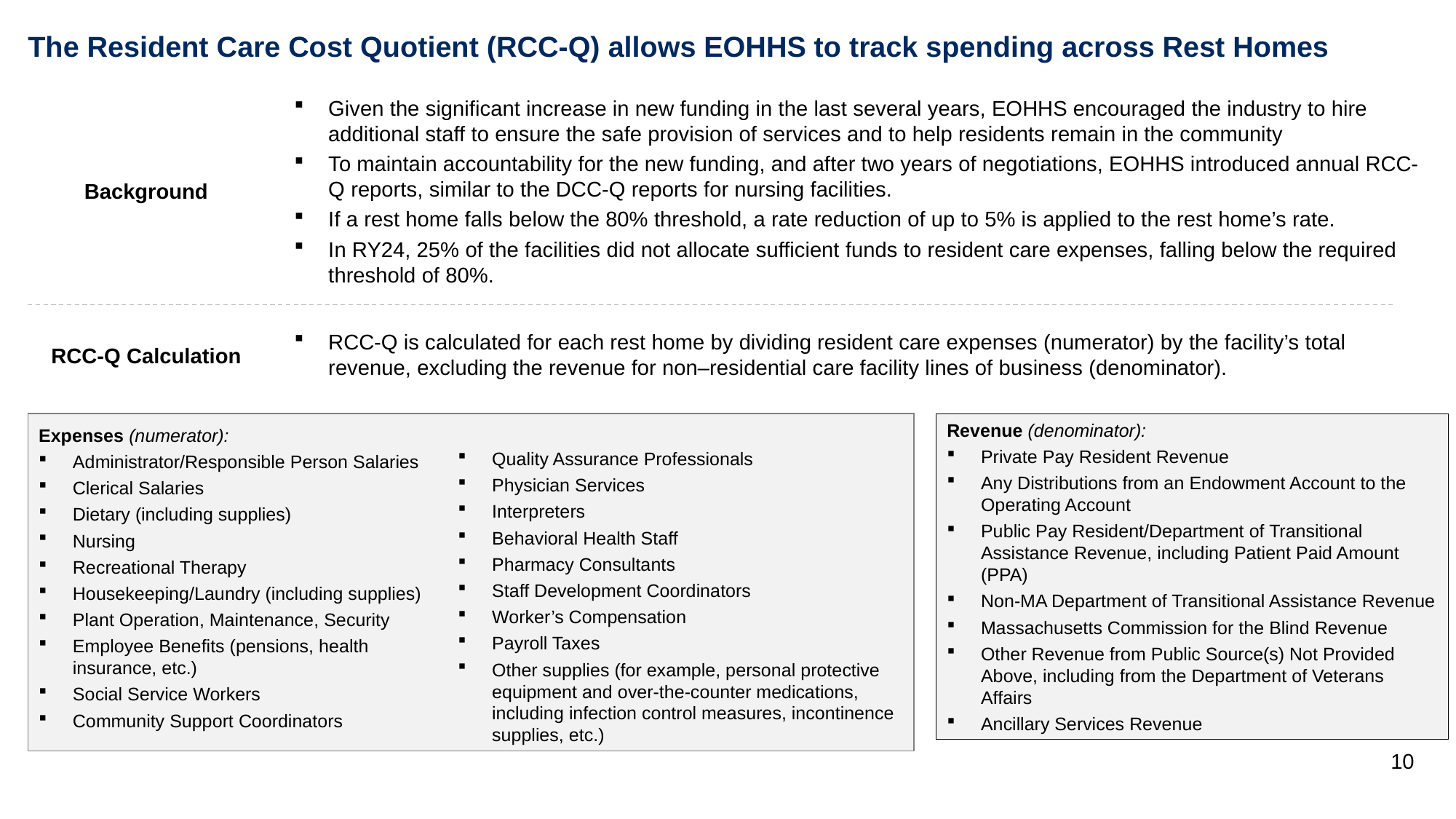

# The Resident Care Cost Quotient (RCC-Q) allows EOHHS to track spending across Rest Homes
Given the significant increase in new funding in the last several years, EOHHS encouraged the industry to hire additional staff to ensure the safe provision of services and to help residents remain in the community
To maintain accountability for the new funding, and after two years of negotiations, EOHHS introduced annual RCC-Q reports, similar to the DCC-Q reports for nursing facilities.
If a rest home falls below the 80% threshold, a rate reduction of up to 5% is applied to the rest home’s rate.
In RY24, 25% of the facilities did not allocate sufficient funds to resident care expenses, falling below the required threshold of 80%.
Background
RCC-Q Calculation
RCC-Q is calculated for each rest home by dividing resident care expenses (numerator) by the facility’s total revenue, excluding the revenue for non–residential care facility lines of business (denominator).

Revenue (denominator):
Private Pay Resident Revenue
Any Distributions from an Endowment Account to the Operating Account
Public Pay Resident/Department of Transitional Assistance Revenue, including Patient Paid Amount (PPA)
Non-MA Department of Transitional Assistance Revenue
Massachusetts Commission for the Blind Revenue
Other Revenue from Public Source(s) Not Provided Above, including from the Department of Veterans Affairs
Ancillary Services Revenue
Expenses (numerator):
Administrator/Responsible Person Salaries
Clerical Salaries
Dietary (including supplies)
Nursing
Recreational Therapy
Housekeeping/Laundry (including supplies)
Plant Operation, Maintenance, Security
Employee Benefits (pensions, health insurance, etc.)
Social Service Workers
Community Support Coordinators
Quality Assurance Professionals
Physician Services
Interpreters
Behavioral Health Staff
Pharmacy Consultants
Staff Development Coordinators
Worker’s Compensation
Payroll Taxes
Other supplies (for example, personal protective equipment and over-the-counter medications, including infection control measures, incontinence supplies, etc.)
10